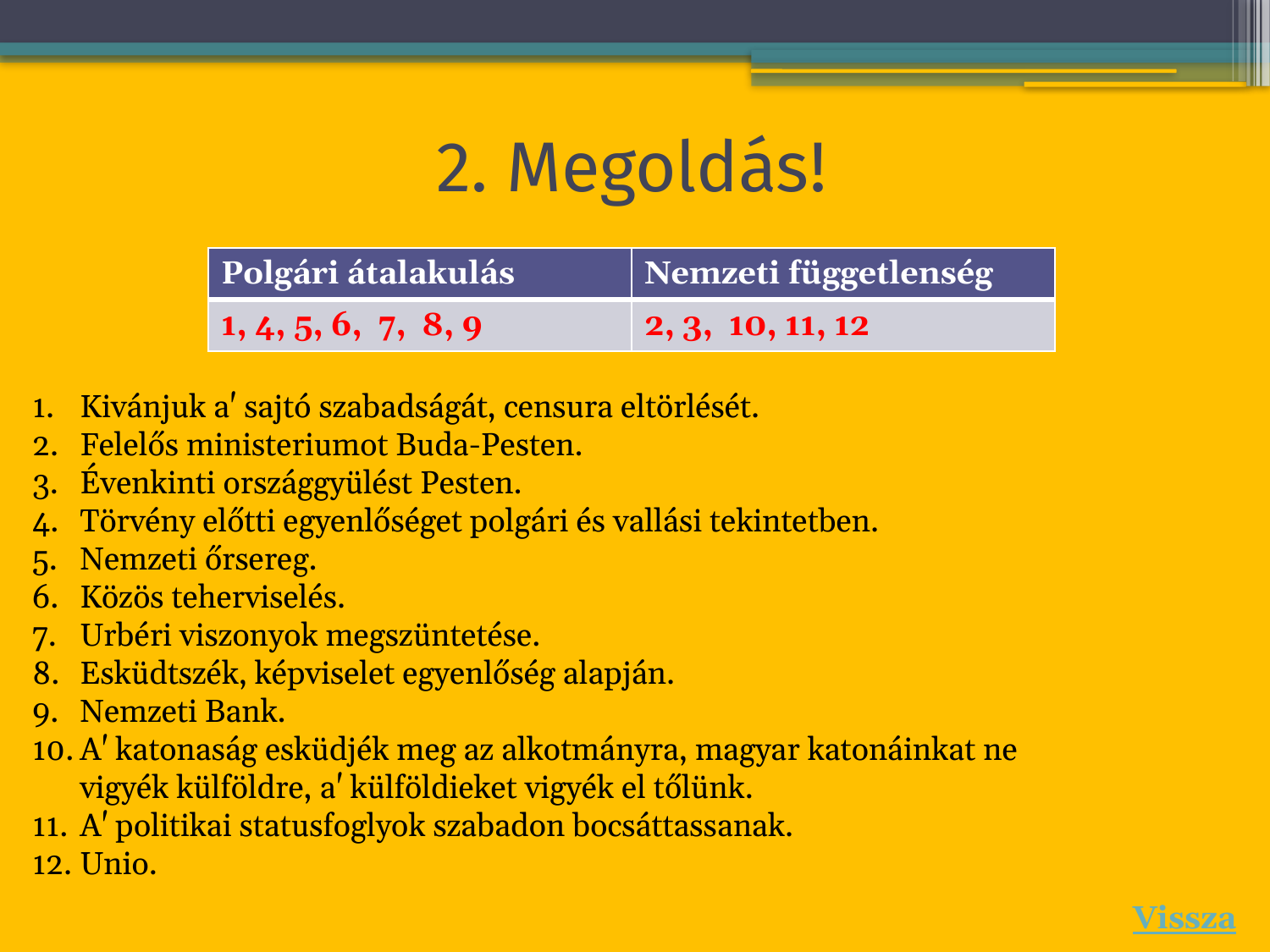

# 2. Megoldás!
| Polgári átalakulás | Nemzeti függetlenség |
| --- | --- |
| 1, 4, 5, 6, 7, 8, 9 | 2, 3, 10, 11, 12 |
Kivánjuk a' sajtó szabadságát, censura eltörlését.
Felelős ministeriumot Buda-Pesten.
Évenkinti országgyülést Pesten.
Törvény előtti egyenlőséget polgári és vallási tekintetben.
Nemzeti őrsereg.
Közös teherviselés.
Urbéri viszonyok megszüntetése.
Esküdtszék, képviselet egyenlőség alapján.
Nemzeti Bank.
A' katonaság esküdjék meg az alkotmányra, magyar katonáinkat ne vigyék külföldre, a' külföldieket vigyék el tőlünk.
A' politikai statusfoglyok szabadon bocsáttassanak.
Unio.
Vissza